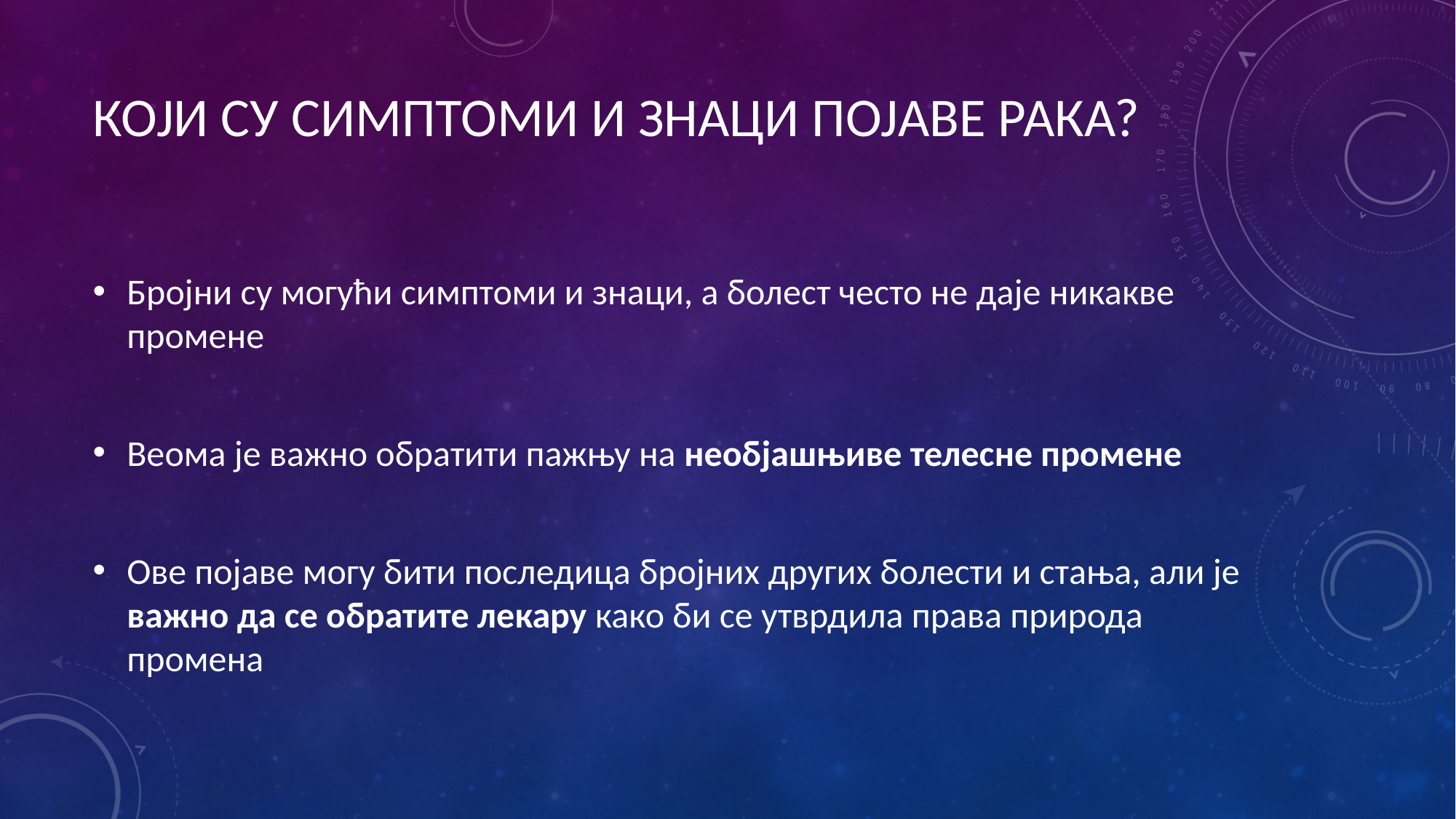

# Који су симптоми и знаци појаве рака?
Бројни су могући симптоми и знаци, а болест често не даје никакве промене

Веома је важно обратити пажњу на необјашњиве телесне промене

Ове појаве могу бити последица бројних других болести и стања, али је важно да се обратите лекару како би се утврдила права природа промена